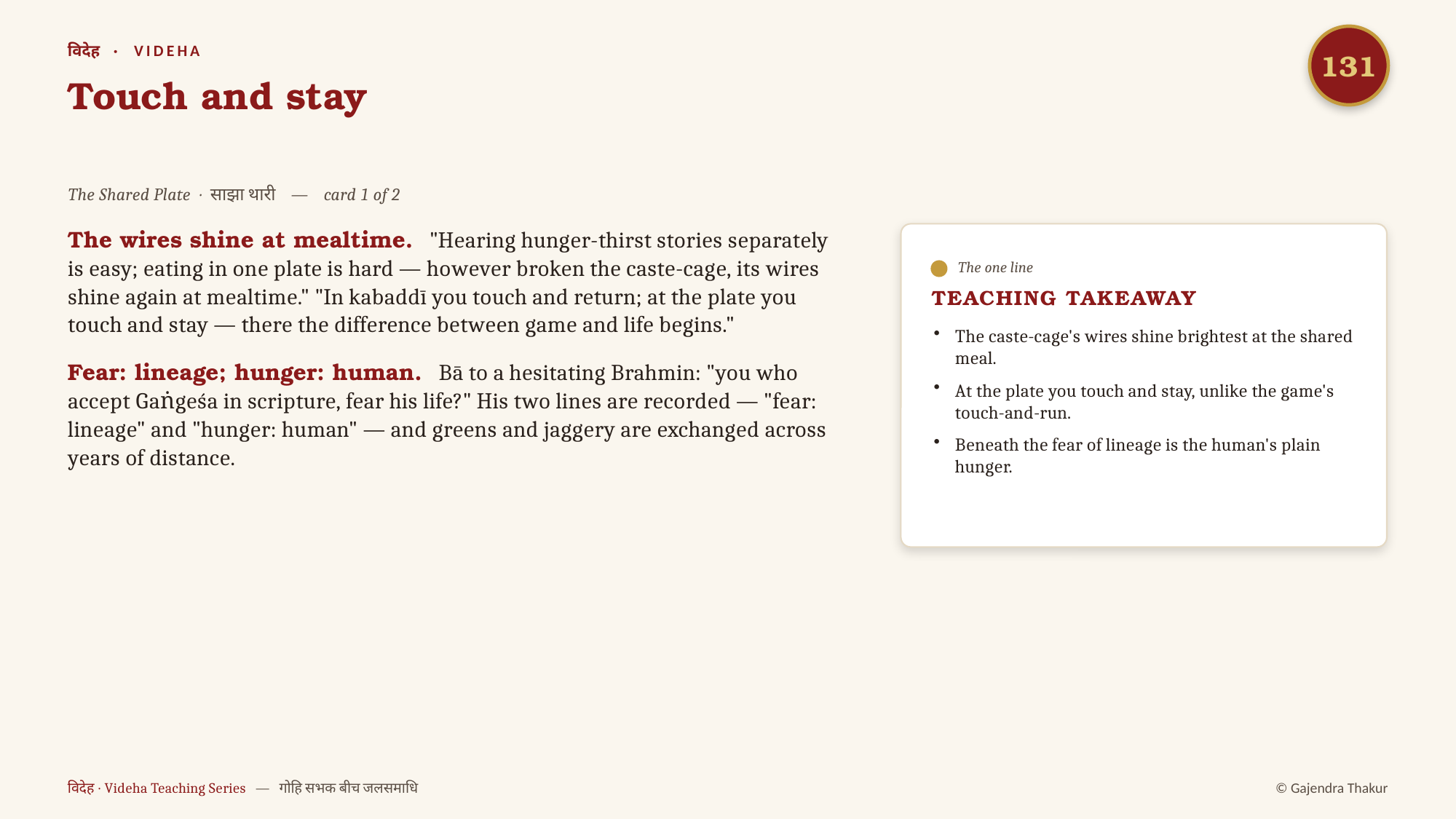

131
विदेह  ·  VIDEHA
Touch and stay
The Shared Plate  ·  साझा थारी    —    card 1 of 2
The wires shine at mealtime.  "Hearing hunger-thirst stories separately is easy; eating in one plate is hard — however broken the caste-cage, its wires shine again at mealtime." "In kabaddī you touch and return; at the plate you touch and stay — there the difference between game and life begins."
Fear: lineage; hunger: human.  Bā to a hesitating Brahmin: "you who accept Gaṅgeśa in scripture, fear his life?" His two lines are recorded — "fear: lineage" and "hunger: human" — and greens and jaggery are exchanged across years of distance.

The one line

TEACHING TAKEAWAY
The caste-cage's wires shine brightest at the shared meal.
At the plate you touch and stay, unlike the game's touch-and-run.
Beneath the fear of lineage is the human's plain hunger.
विदेह · Videha Teaching Series   —   गोहि सभक बीच जलसमाधि
© Gajendra Thakur